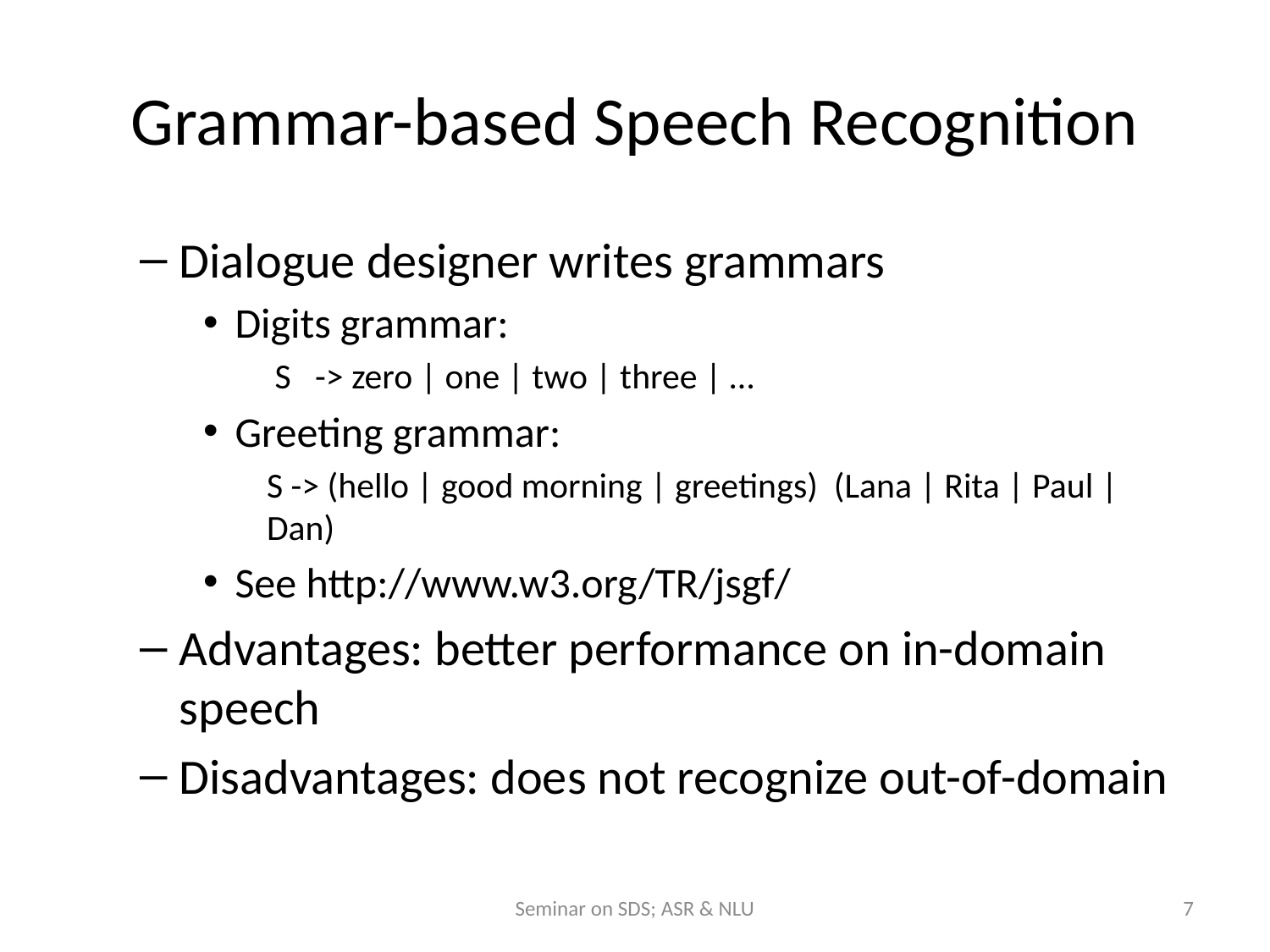

# Grammar-based Speech Recognition
Dialogue designer writes grammars
Digits grammar:
 S   -> zero | one | two | three | …
Greeting grammar:
S -> (hello | good morning | greetings)  (Lana | Rita | Paul | Dan)
See http://www.w3.org/TR/jsgf/
Advantages: better performance on in-domain speech
Disadvantages: does not recognize out-of-domain

Seminar on SDS; ASR & NLU
7